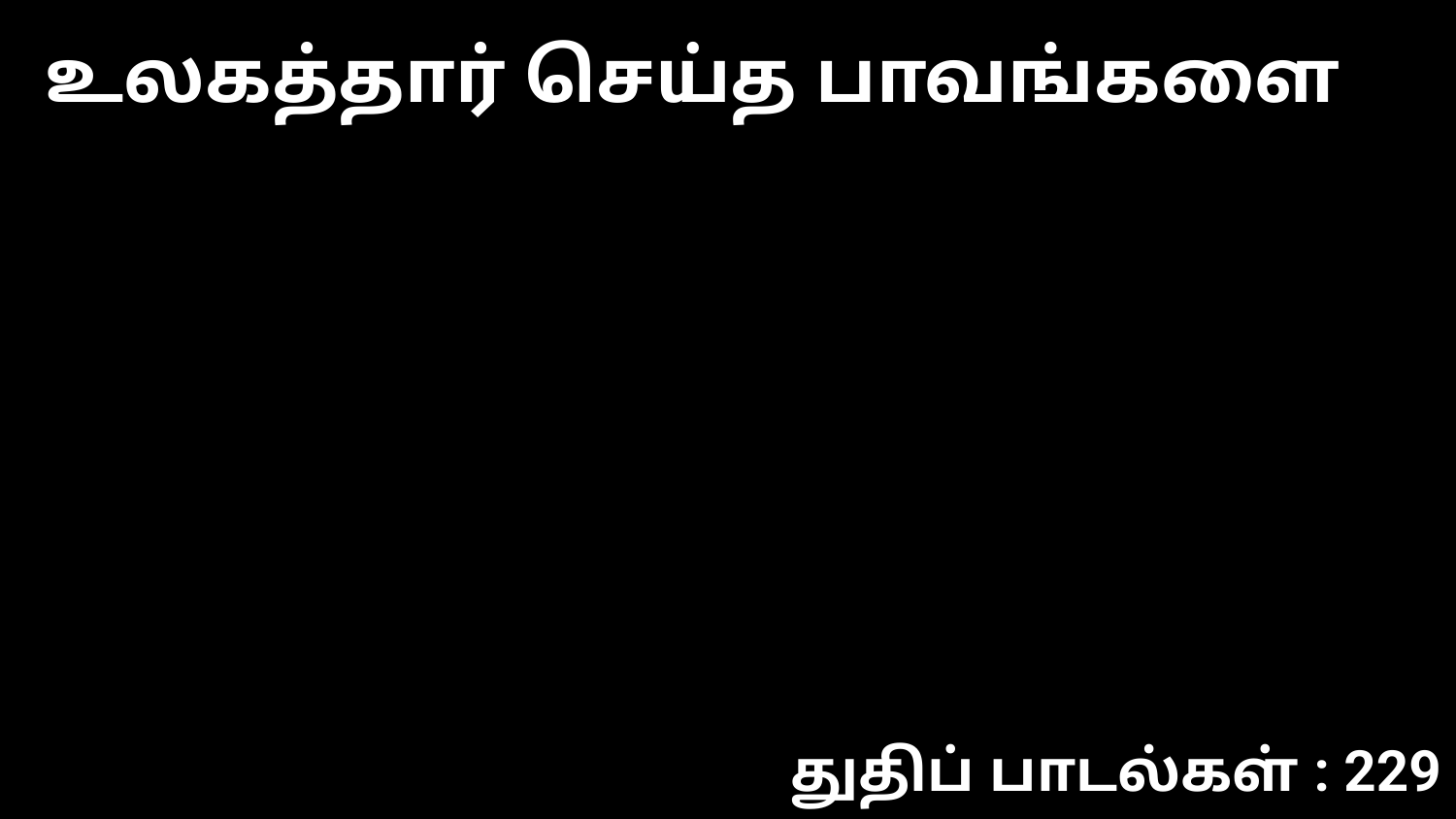

உலகத்தார் செய்த பாவங்களை
துதிப் பாடல்கள் : 229